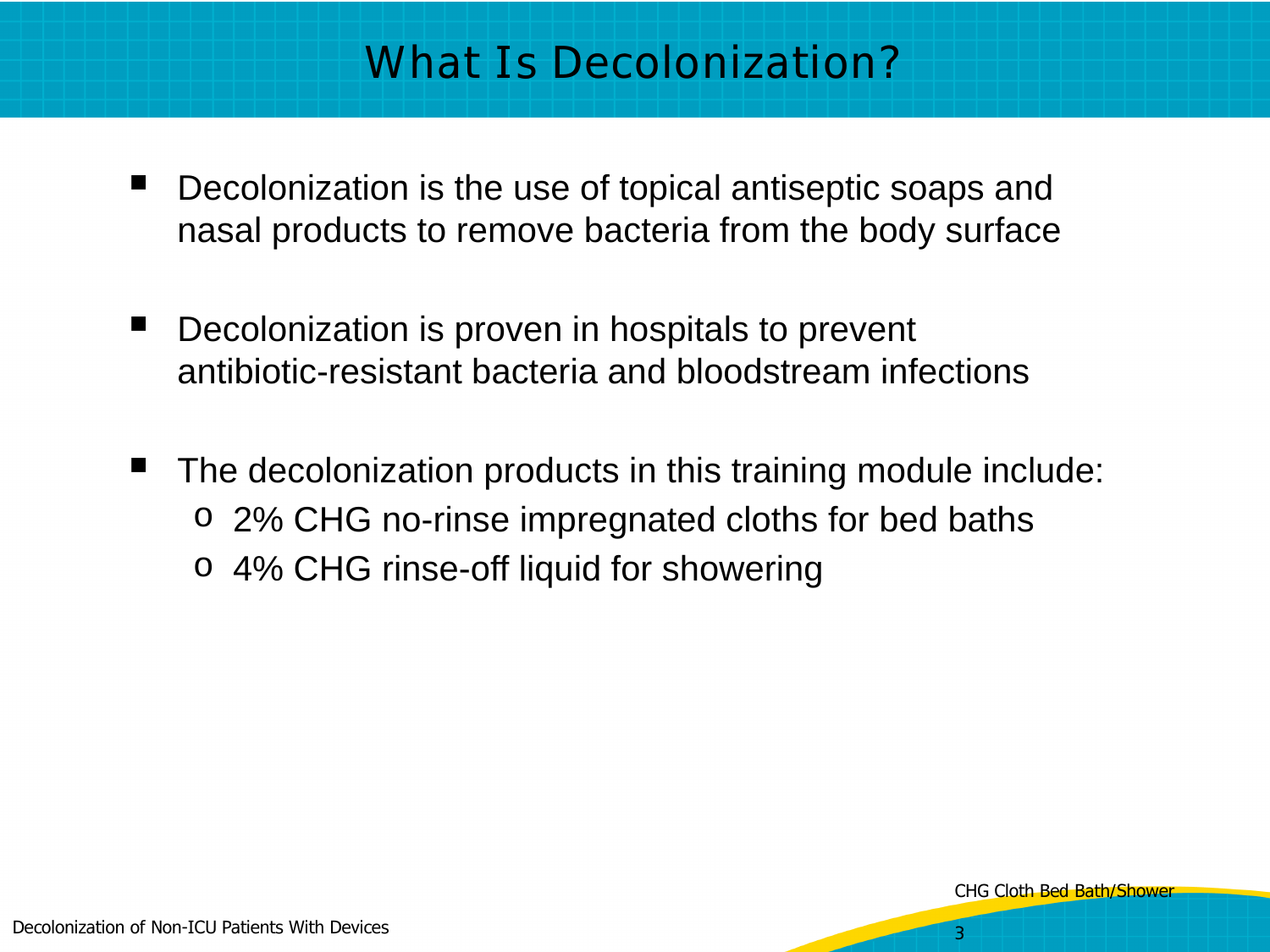

# What Is Decolonization?
Decolonization is the use of topical antiseptic soaps and nasal products to remove bacteria from the body surface

Decolonization is proven in hospitals to prevent
antibiotic-resistant bacteria and bloodstream infections

The decolonization products in this training module include:
2% CHG no-rinse impregnated cloths for bed baths
4% CHG rinse-off liquid for showering
Decolonization of Non-ICU Patients With Devices
CHG Cloth Bed Bath/Shower	3